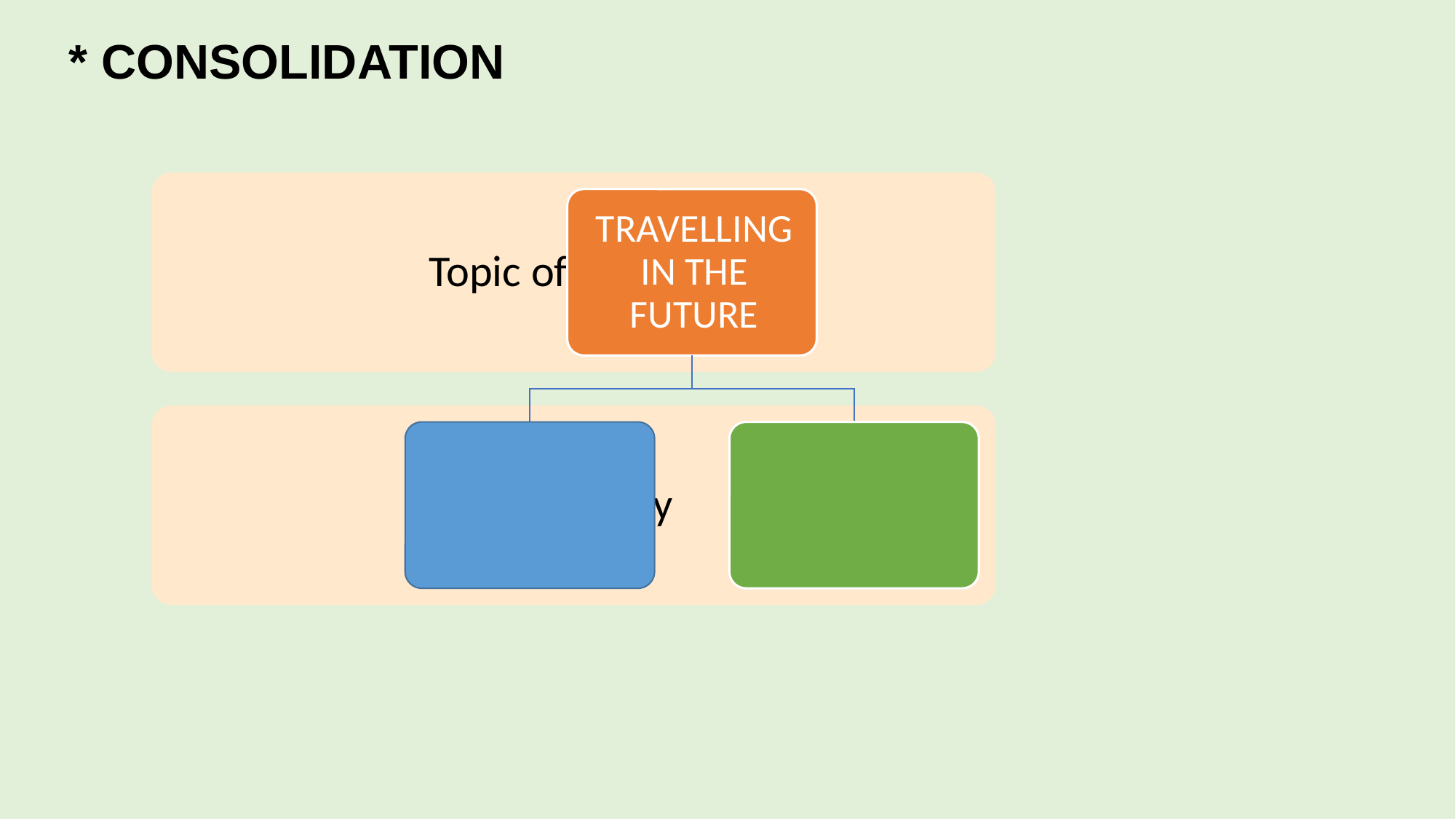

* CONSOLIDATION
Vocabulary
Topic of the unit
TRAVELLING IN THE FUTURE